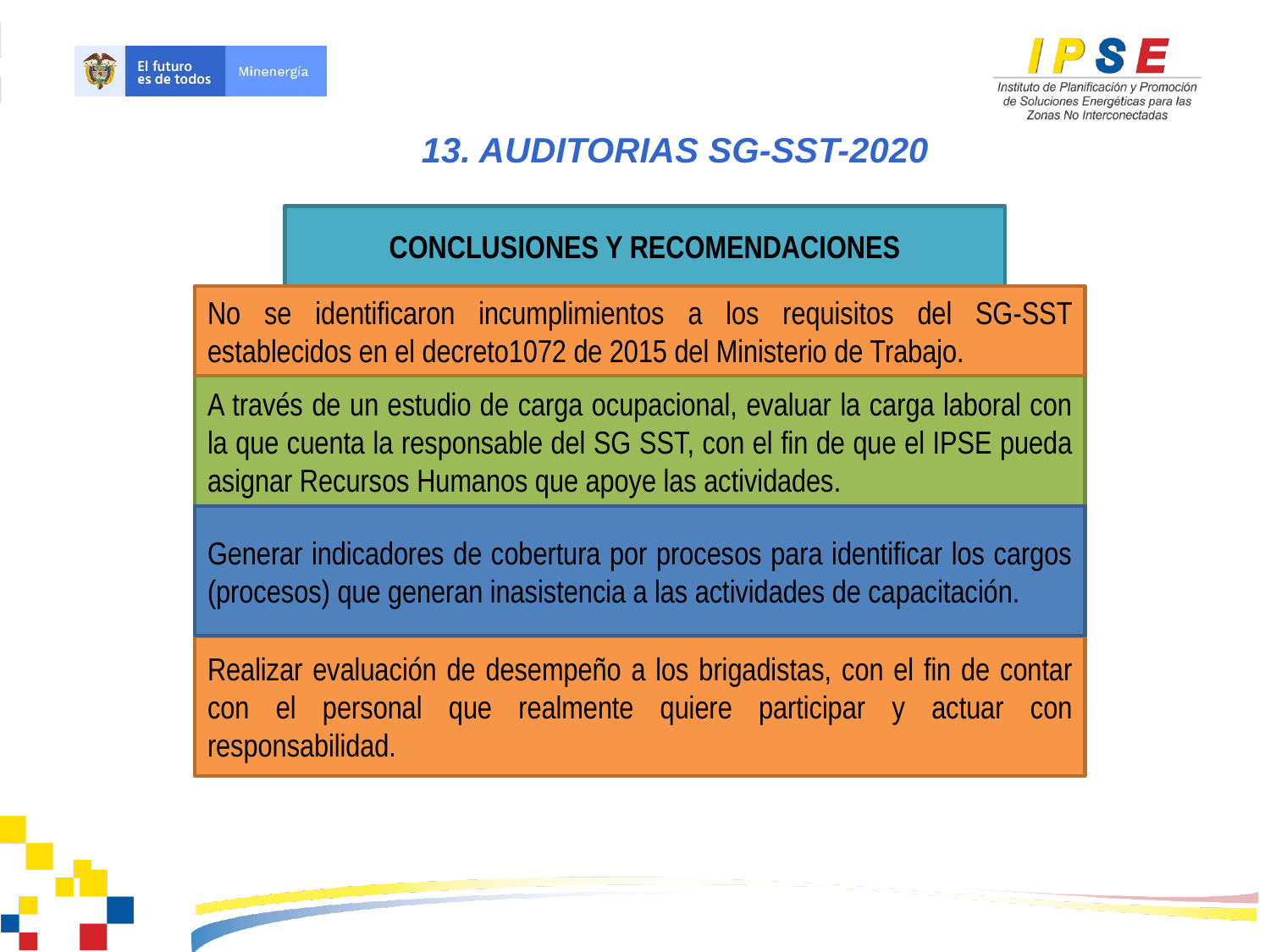

13. AUDITORIAS SG-SST-2020
CONCLUSIONES Y RECOMENDACIONES
No se identificaron incumplimientos a los requisitos del SG-SST establecidos en el decreto1072 de 2015 del Ministerio de Trabajo.
A través de un estudio de carga ocupacional, evaluar la carga laboral con la que cuenta la responsable del SG SST, con el fin de que el IPSE pueda asignar Recursos Humanos que apoye las actividades.
Generar indicadores de cobertura por procesos para identificar los cargos (procesos) que generan inasistencia a las actividades de capacitación.
Realizar evaluación de desempeño a los brigadistas, con el fin de contar con el personal que realmente quiere participar y actuar con responsabilidad.